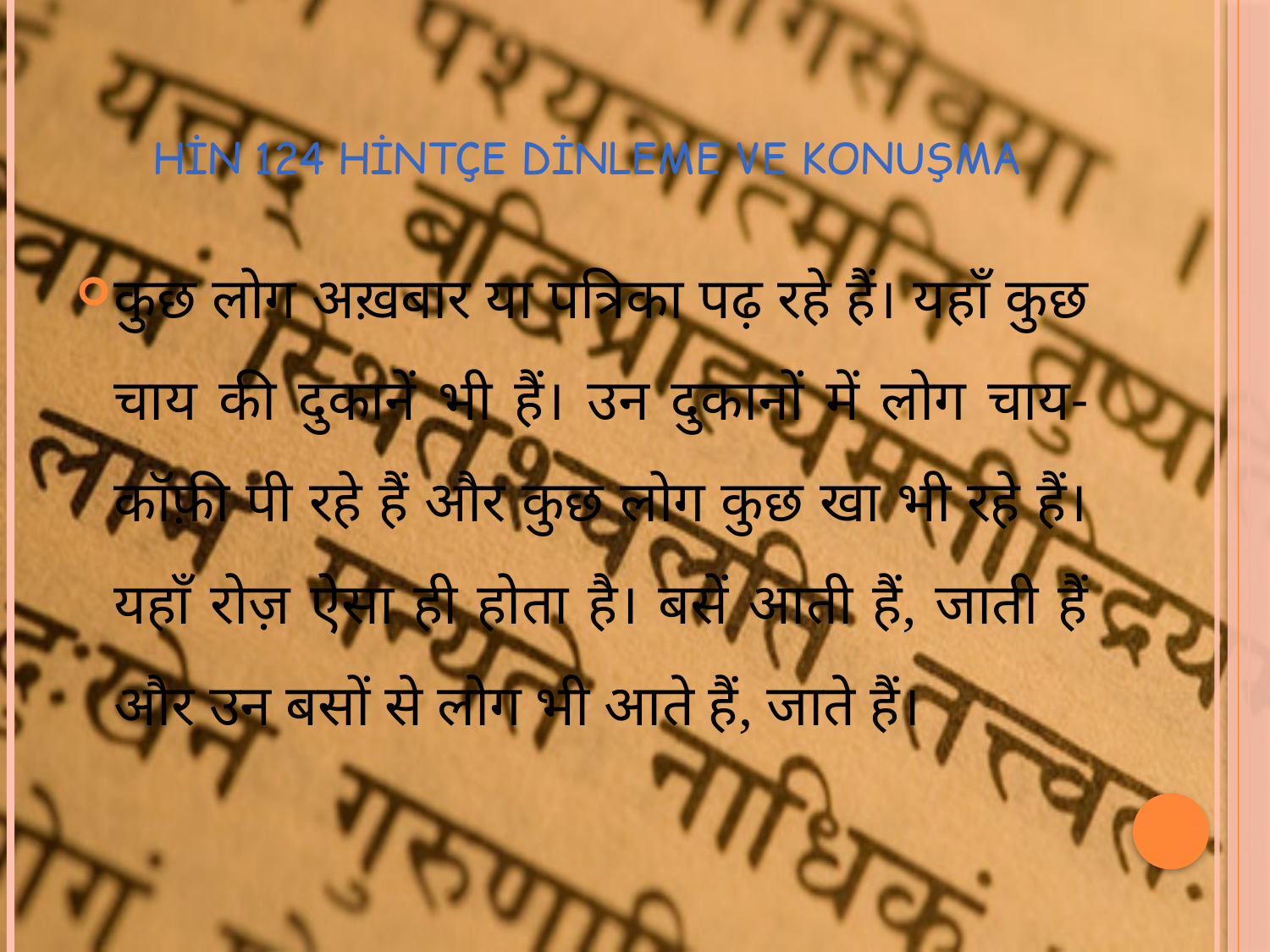

# HİN 124 Hintçe Dinleme ve Konuşma
कुछ लोग अख़बार या पत्रिका पढ़ रहे हैं। यहाँ कुछ चाय की दुकानें भी हैं। उन दुकानों में लोग चाय-कॉफ़ी पी रहे हैं और कुछ लोग कुछ खा भी रहे हैं। यहाँ रोज़ ऐसा ही होता है। बसें आती हैं, जाती हैं और उन बसों से लोग भी आते हैं, जाते हैं।